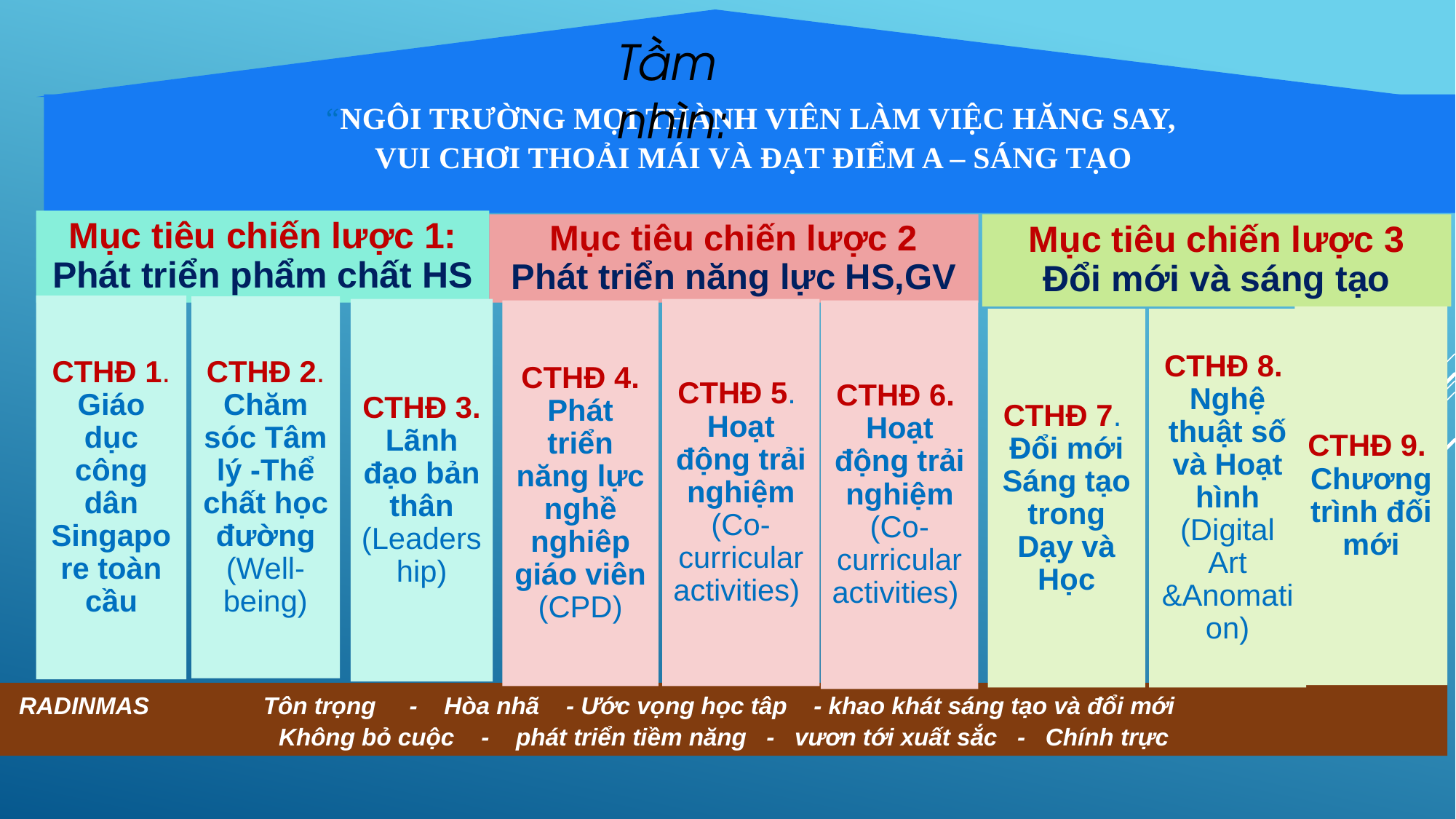

Tầm nhìn:
# “Ngôi trường mọi thành viên LÀM VIỆC hăng say, vui chơi thoải mái và đạt điểm A – Sáng tạo
Mục tiêu chiến lược 1:
Phát triển phẩm chất HS
Mục tiêu chiến lược 2
Phát triển năng lực HS,GV
Mục tiêu chiến lược 3
Đổi mới và sáng tạo
CTHĐ 1. Giáo dục công dân Singapore toàn cầu
CTHĐ 2. Chăm sóc Tâm lý -Thể chất học đường (Well-being)
CTHĐ 3. Lãnh đạo bản thân (Leadership)
CTHĐ 5.
Hoạt động trải nghiệm
(Co-curricular activities)
CTHĐ 4.
Phát triển năng lực nghề nghiêp giáo viên (CPD)
CTHĐ 6.
Hoạt động trải nghiệm
(Co-curricular activities)
CTHĐ 9.
Chương trình đối mới
CTHĐ 7.
Đổi mới Sáng tạo trong Dạy và Học
CTHĐ 8.
Nghệ thuật số và Hoạt hình
(Digital Art &Anomation)
RADINMAS                 Tôn trọng     -    Hòa nhã    - Ước vọng học tâp    - khao khát sáng tạo và đổi mới
Không bỏ cuộc    -    phát triển tiềm năng   -   vươn tới xuất sắc   -   Chính trực